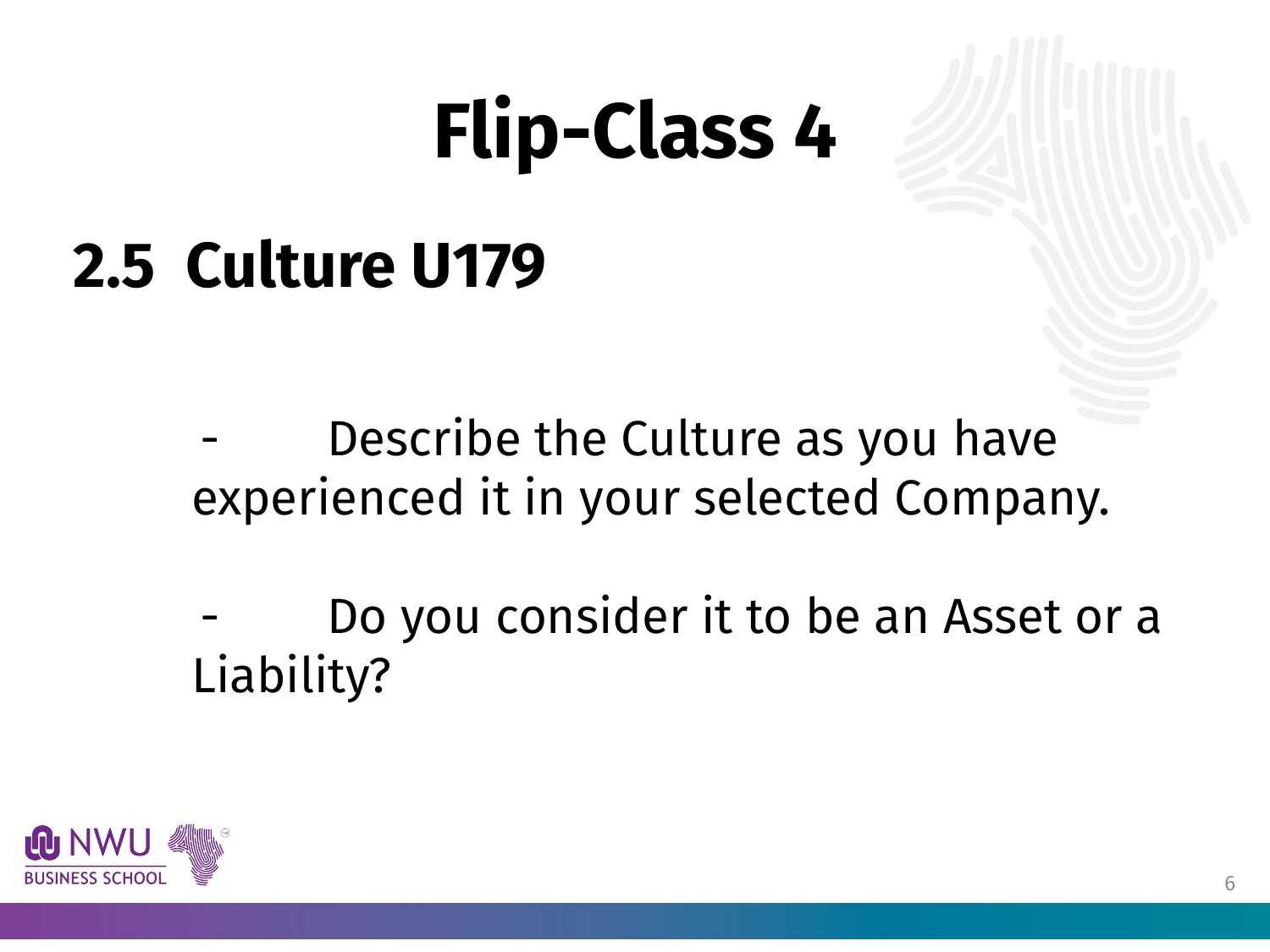

# Flip-Class 4

2.5  Culture U179

	-	Describe the Culture as you have
         experienced it in your selected Company.

	- 	Do you consider it to be an Asset or a
         Liability?
6